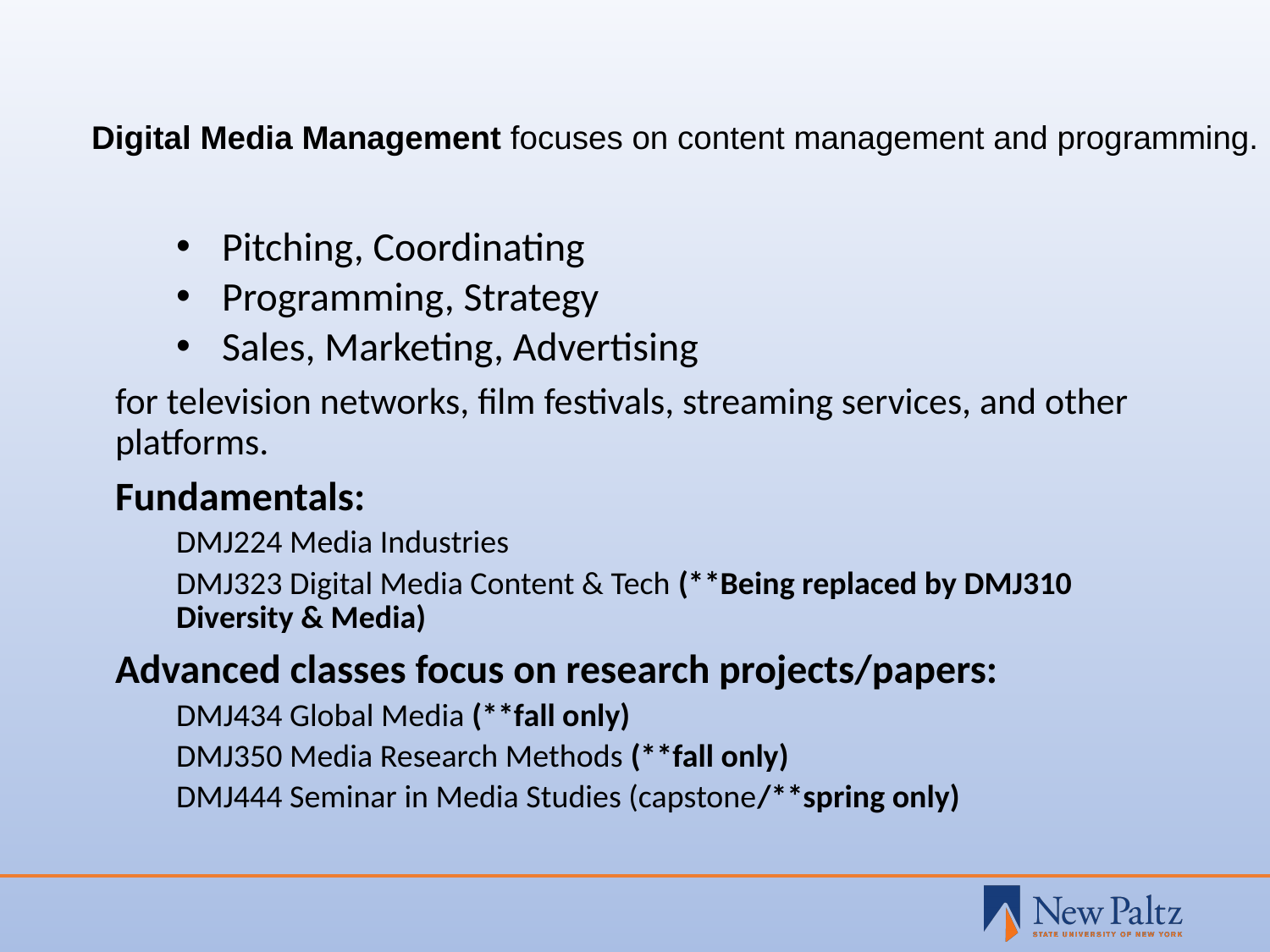

# Digital Media Management focuses on content management and programming.
Pitching, Coordinating
Programming, Strategy
Sales, Marketing, Advertising
for television networks, film festivals, streaming services, and other platforms.
Fundamentals:
DMJ224 Media Industries
DMJ323 Digital Media Content & Tech (**Being replaced by DMJ310 Diversity & Media)
Advanced classes focus on research projects/papers:
DMJ434 Global Media (**fall only)
DMJ350 Media Research Methods (**fall only)
DMJ444 Seminar in Media Studies (capstone/**spring only)